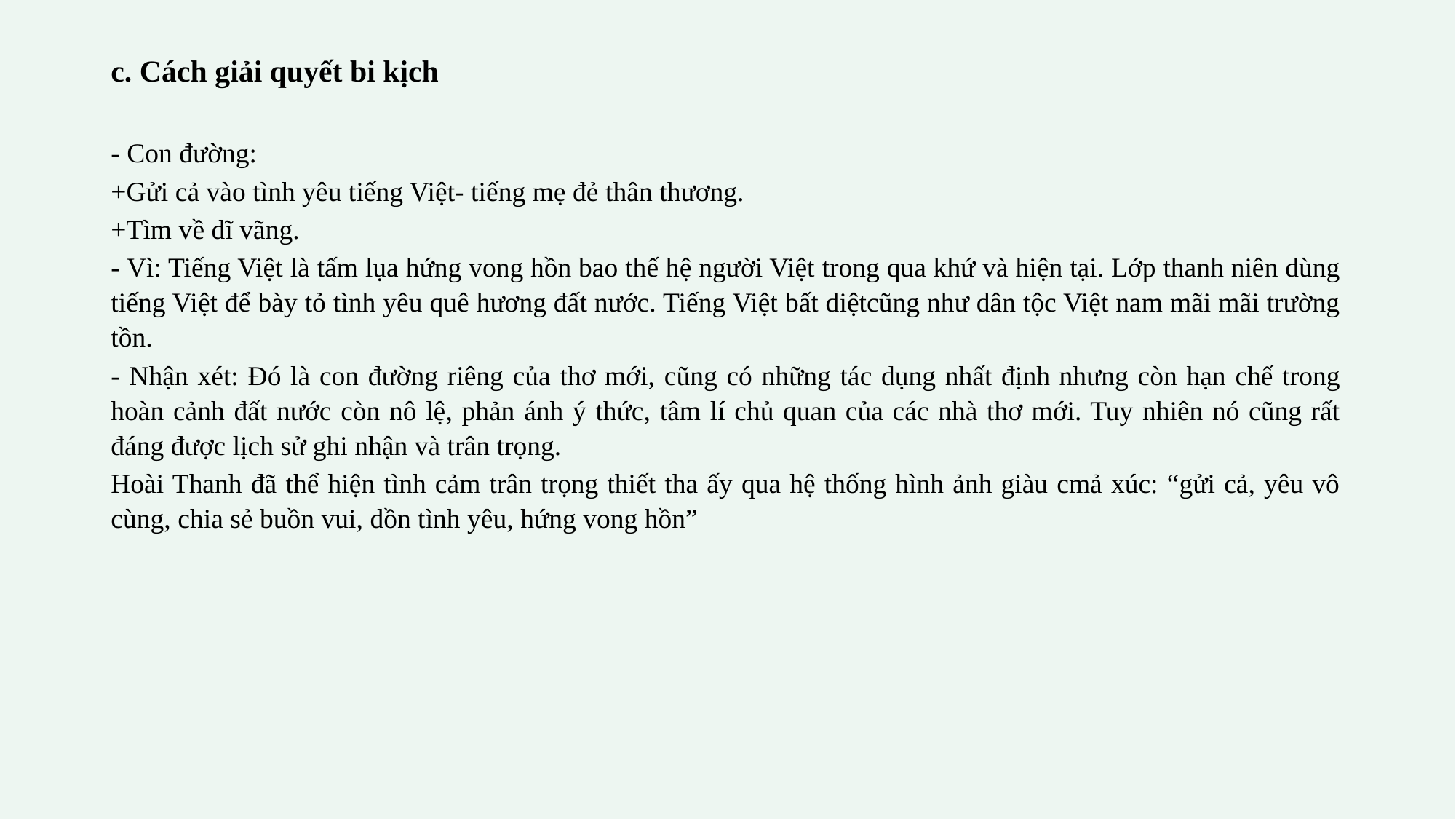

# c. Cách giải quyết bi kịch
- Con đường:
+Gửi cả vào tình yêu tiếng Việt- tiếng mẹ đẻ thân thương.
+Tìm về dĩ vãng.
- Vì: Tiếng Việt là tấm lụa hứng vong hồn bao thế hệ người Việt trong qua khứ và hiện tại. Lớp thanh niên dùng tiếng Việt để bày tỏ tình yêu quê hương đất nước. Tiếng Việt bất diệtcũng như dân tộc Việt nam mãi mãi trường tồn.
- Nhận xét: Đó là con đường riêng của thơ mới, cũng có những tác dụng nhất định nhưng còn hạn chế trong hoàn cảnh đất nước còn nô lệ, phản ánh ý thức, tâm lí chủ quan của các nhà thơ mới. Tuy nhiên nó cũng rất đáng được lịch sử ghi nhận và trân trọng.
Hoài Thanh đã thể hiện tình cảm trân trọng thiết tha ấy qua hệ thống hình ảnh giàu cmả xúc: “gửi cả, yêu vô cùng, chia sẻ buồn vui, dồn tình yêu, hứng vong hồn”